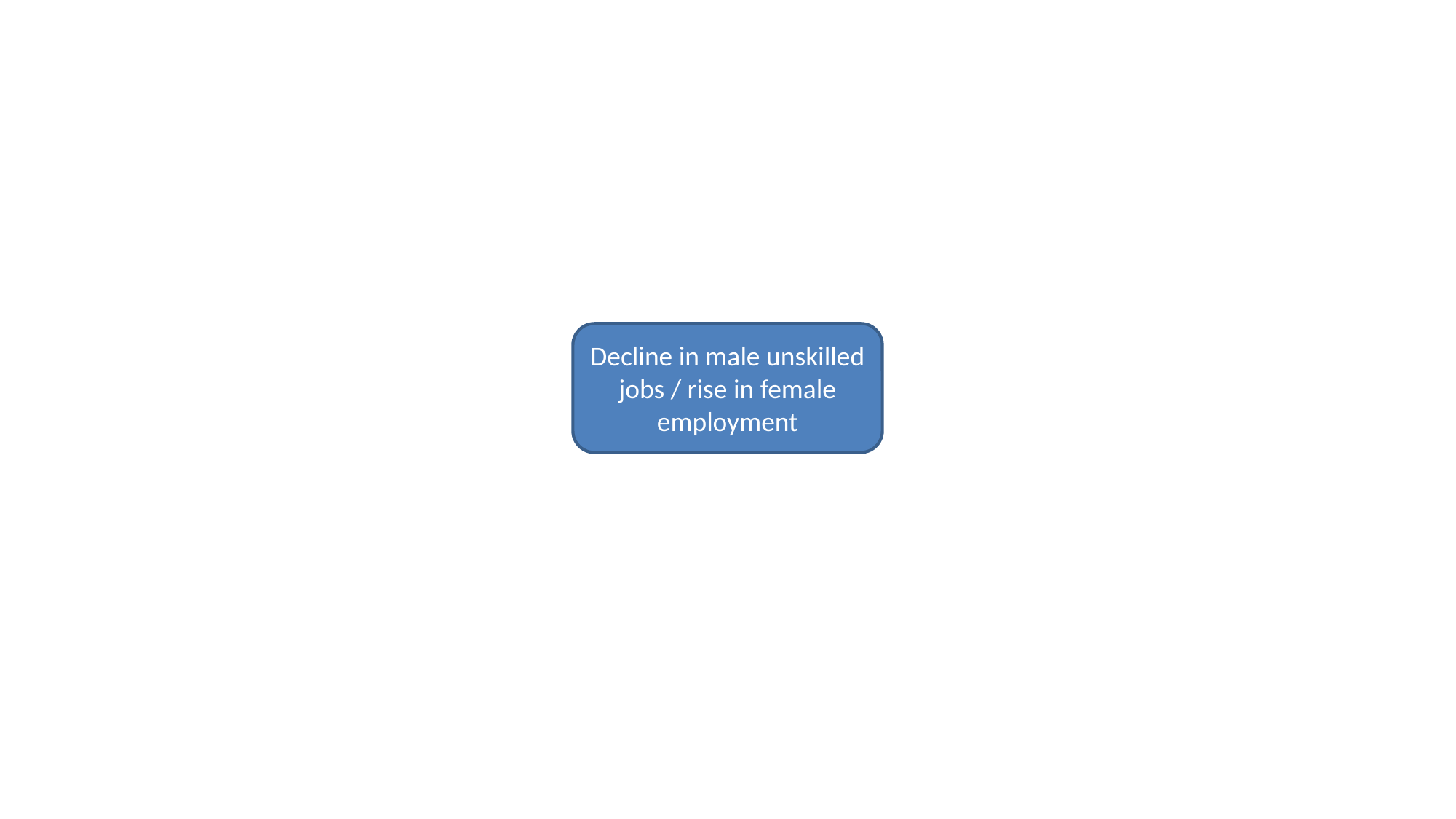

Decline in male unskilled jobs / rise in female employment